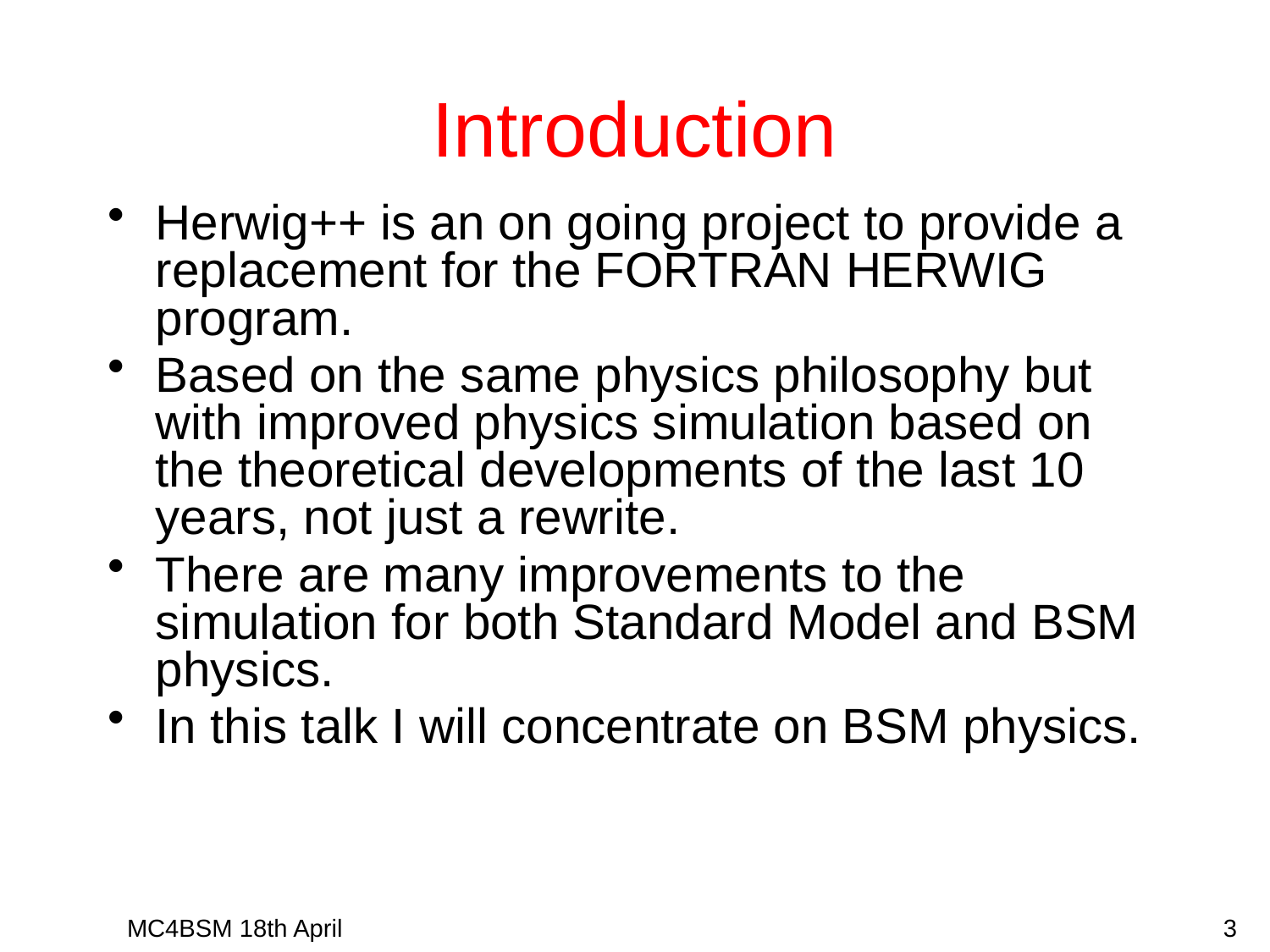

# Introduction
Herwig++ is an on going project to provide a replacement for the FORTRAN HERWIG program.
Based on the same physics philosophy but with improved physics simulation based on the theoretical developments of the last 10 years, not just a rewrite.
There are many improvements to the simulation for both Standard Model and BSM physics.
In this talk I will concentrate on BSM physics.
MC4BSM 18th April
3